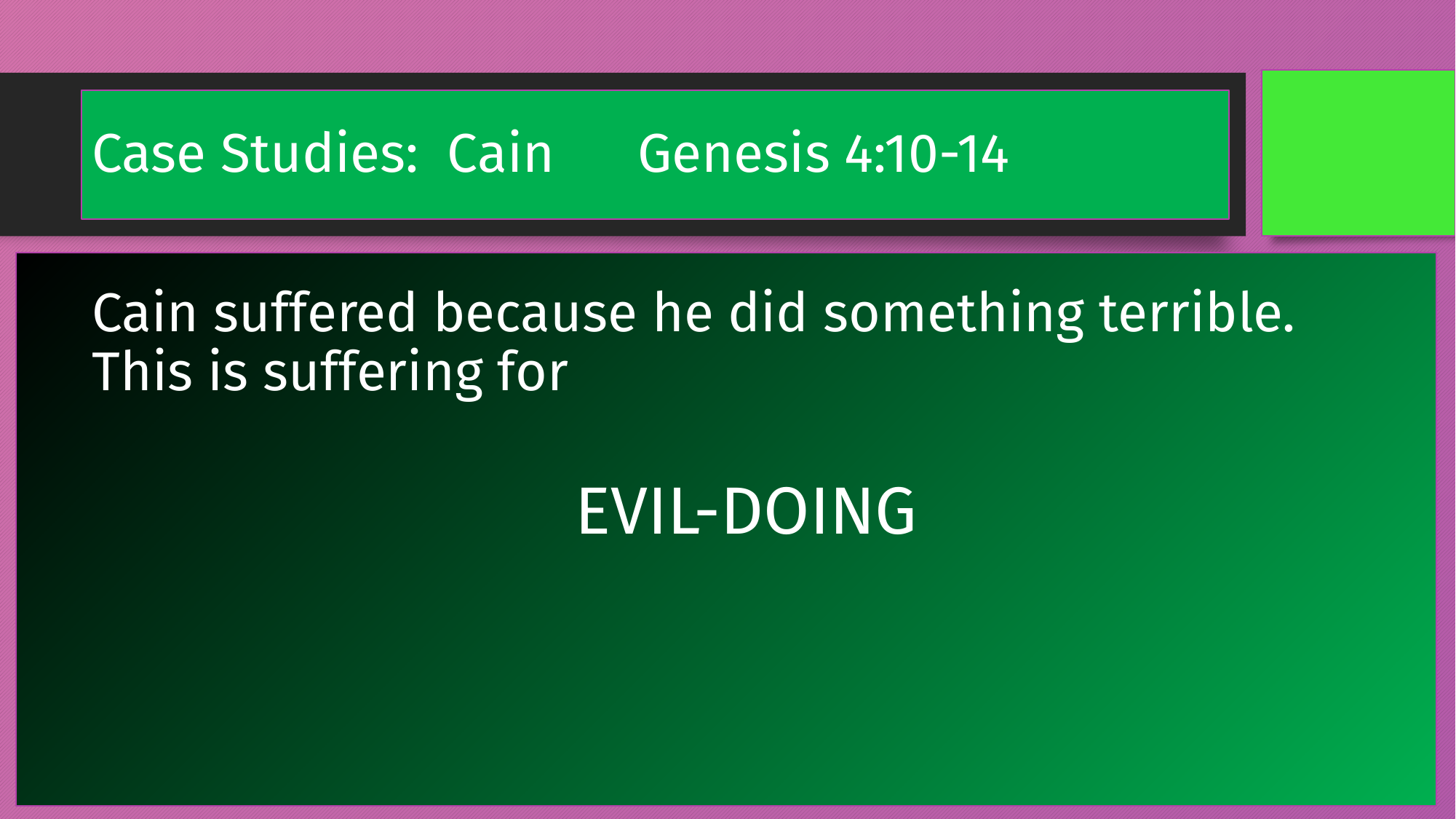

# Case Studies:  Cain     	Genesis 4:10-14

Cain suffered because he did something terrible.  This is suffering for
EVIL-DOING